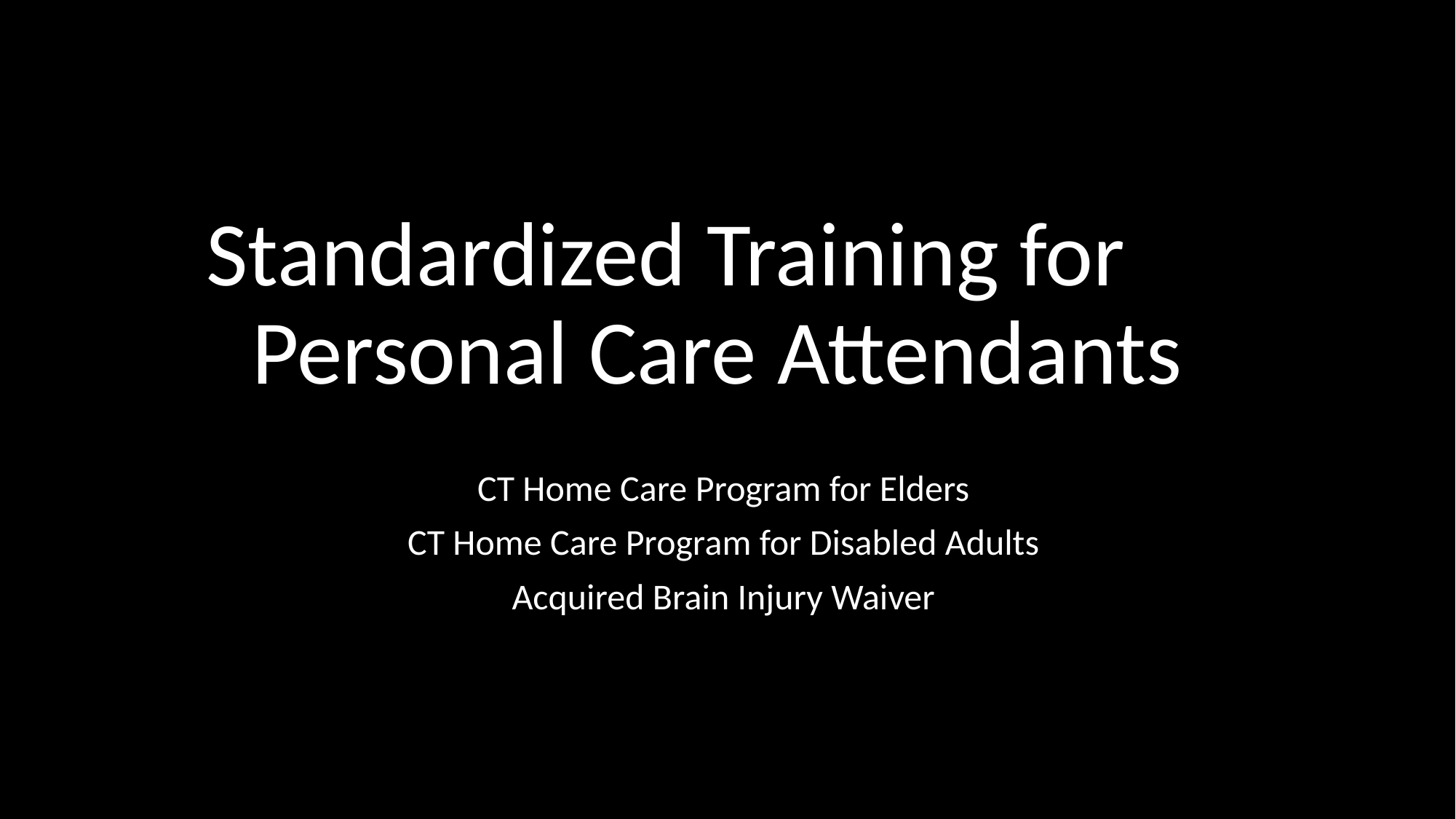

# Standardized Training for       Personal Care Attendants
CT Home Care Program for Elders
CT Home Care Program for Disabled Adults
Acquired Brain Injury Waiver